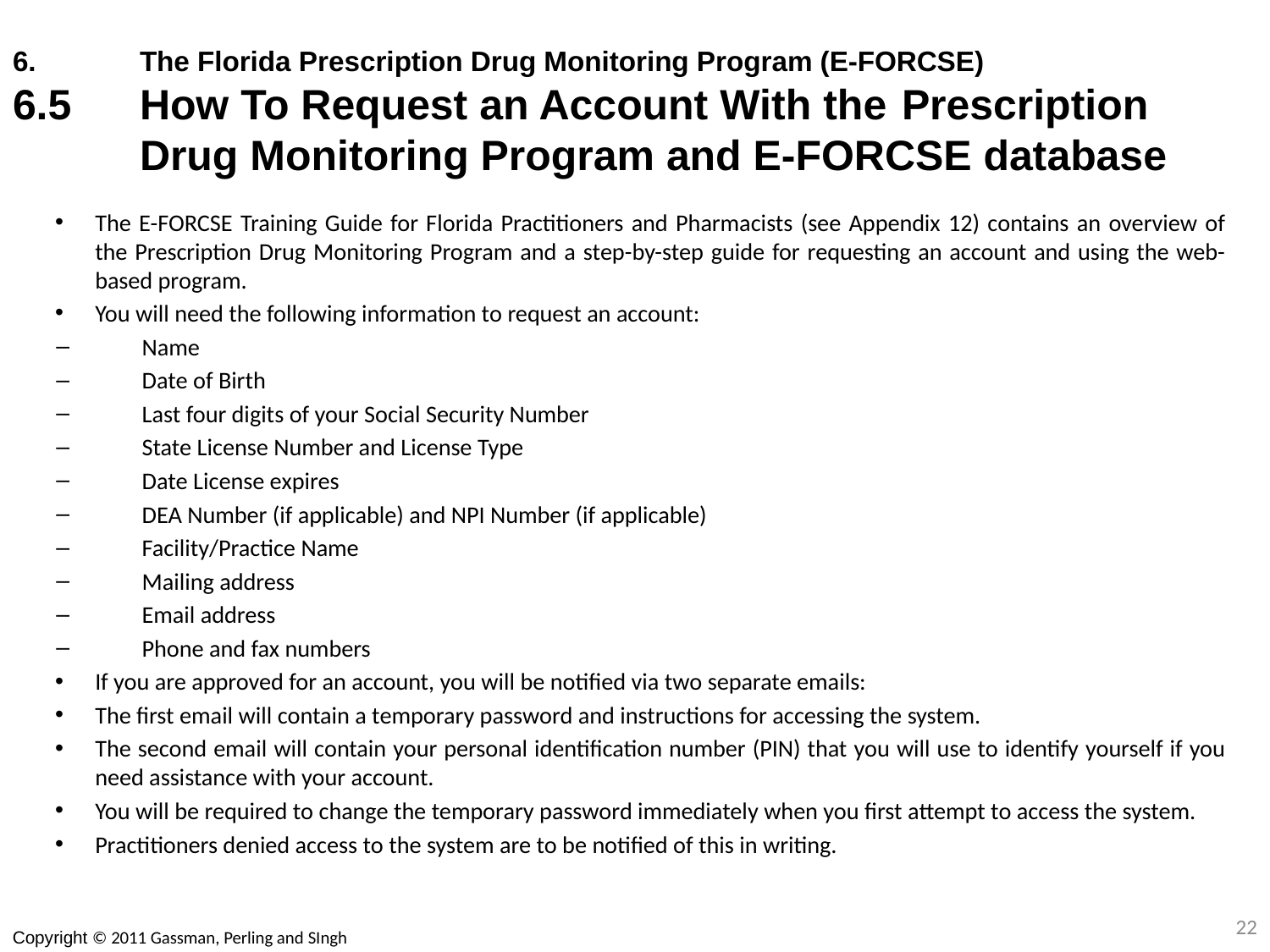

# 6.	The Florida Prescription Drug Monitoring Program (E-FORCSE) 6.5	How To Request an Account With the 	Prescription 	Drug Monitoring Program and E-FORCSE database
The E-FORCSE Training Guide for Florida Practitioners and Pharmacists (see Appendix 12) contains an overview of the Prescription Drug Monitoring Program and a step-by-step guide for requesting an account and using the web-based program.
You will need the following information to request an account:
Name
Date of Birth
Last four digits of your Social Security Number
State License Number and License Type
Date License expires
DEA Number (if applicable) and NPI Number (if applicable)
Facility/Practice Name
Mailing address
Email address
Phone and fax numbers
If you are approved for an account, you will be notified via two separate emails:
The first email will contain a temporary password and instructions for accessing the system.
The second email will contain your personal identification number (PIN) that you will use to identify yourself if you need assistance with your account.
You will be required to change the temporary password immediately when you first attempt to access the system.
Practitioners denied access to the system are to be notified of this in writing.

22
Copyright © 2011 Gassman, Perling and SIngh